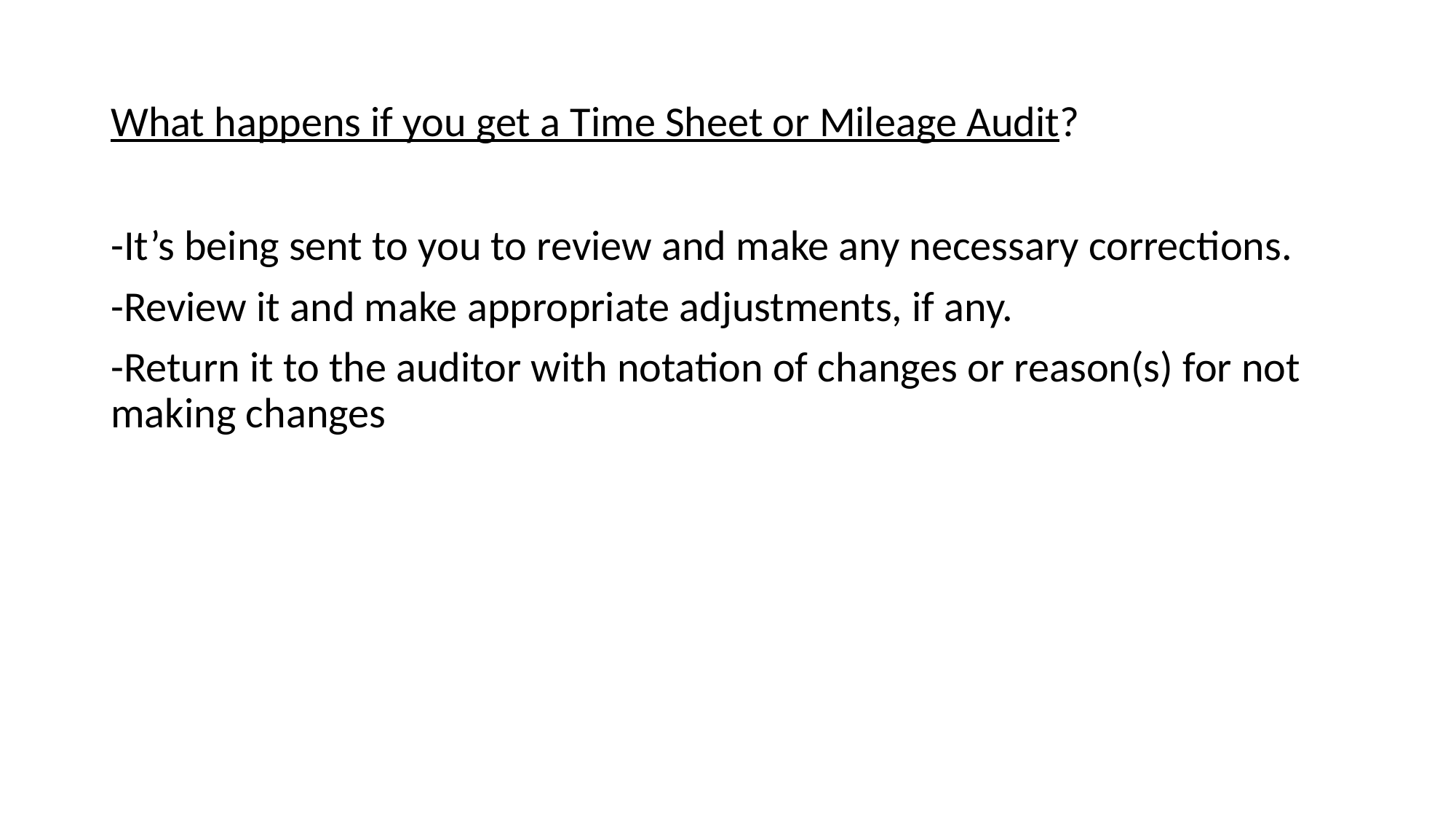

# What happens if you get a Time Sheet or Mileage Audit?
-It’s being sent to you to review and make any necessary corrections.
-Review it and make appropriate adjustments, if any.
-Return it to the auditor with notation of changes or reason(s) for not making changes